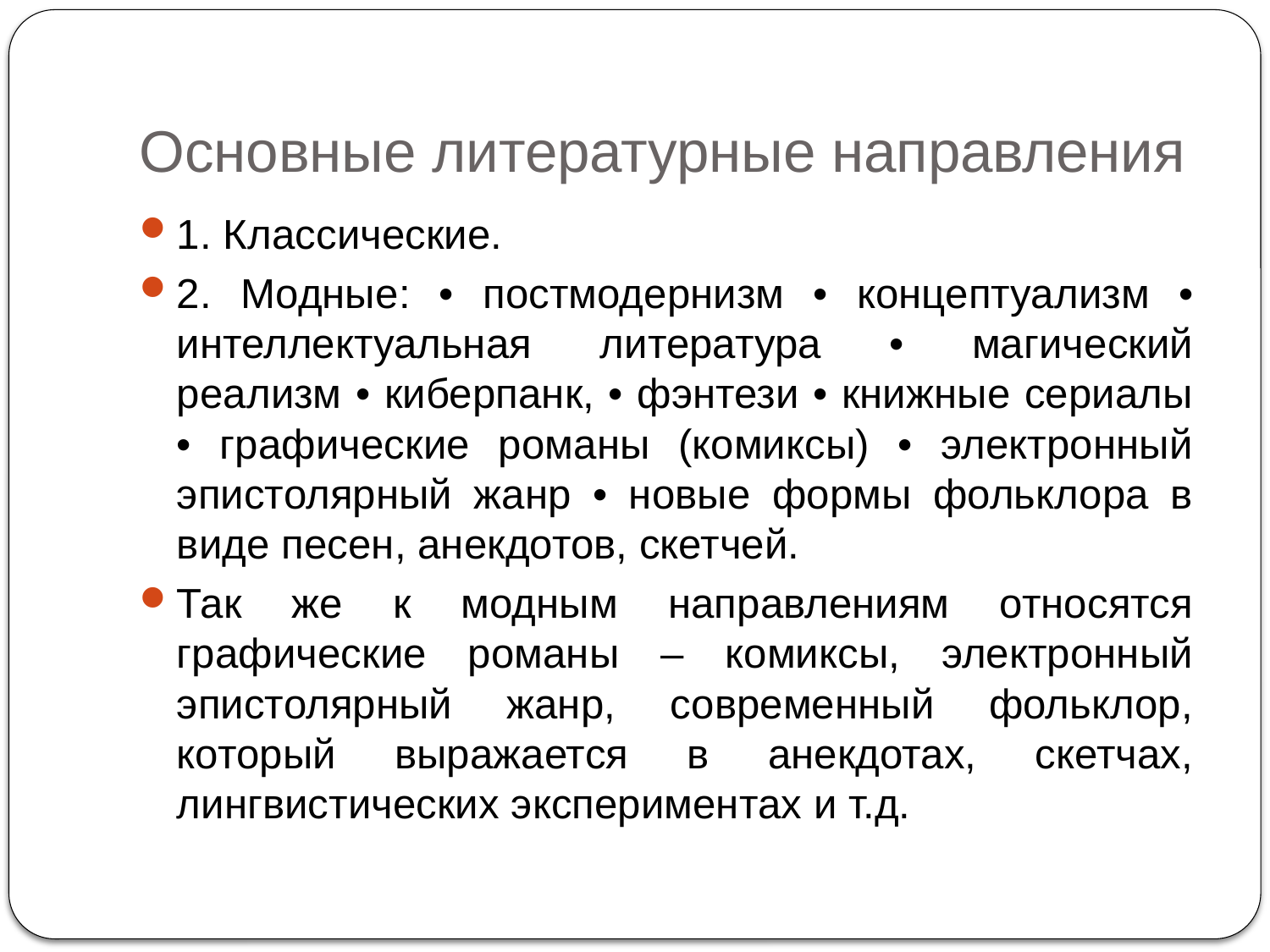

# Основные литературные направления
1. Классические.
2. Модные: • постмодернизм • концептуализм • интеллектуальная литература • магический реализм • киберпанк, • фэнтези • книжные сериалы • графические романы (комиксы) • электронный эпистолярный жанр • новые формы фольклора в виде песен, анекдотов, скетчей.
Так же к модным направлениям относятся графические романы – комиксы, электронный эпистолярный жанр, современный фольклор, который выражается в анекдотах, скетчах, лингвистических экспериментах и т.д.